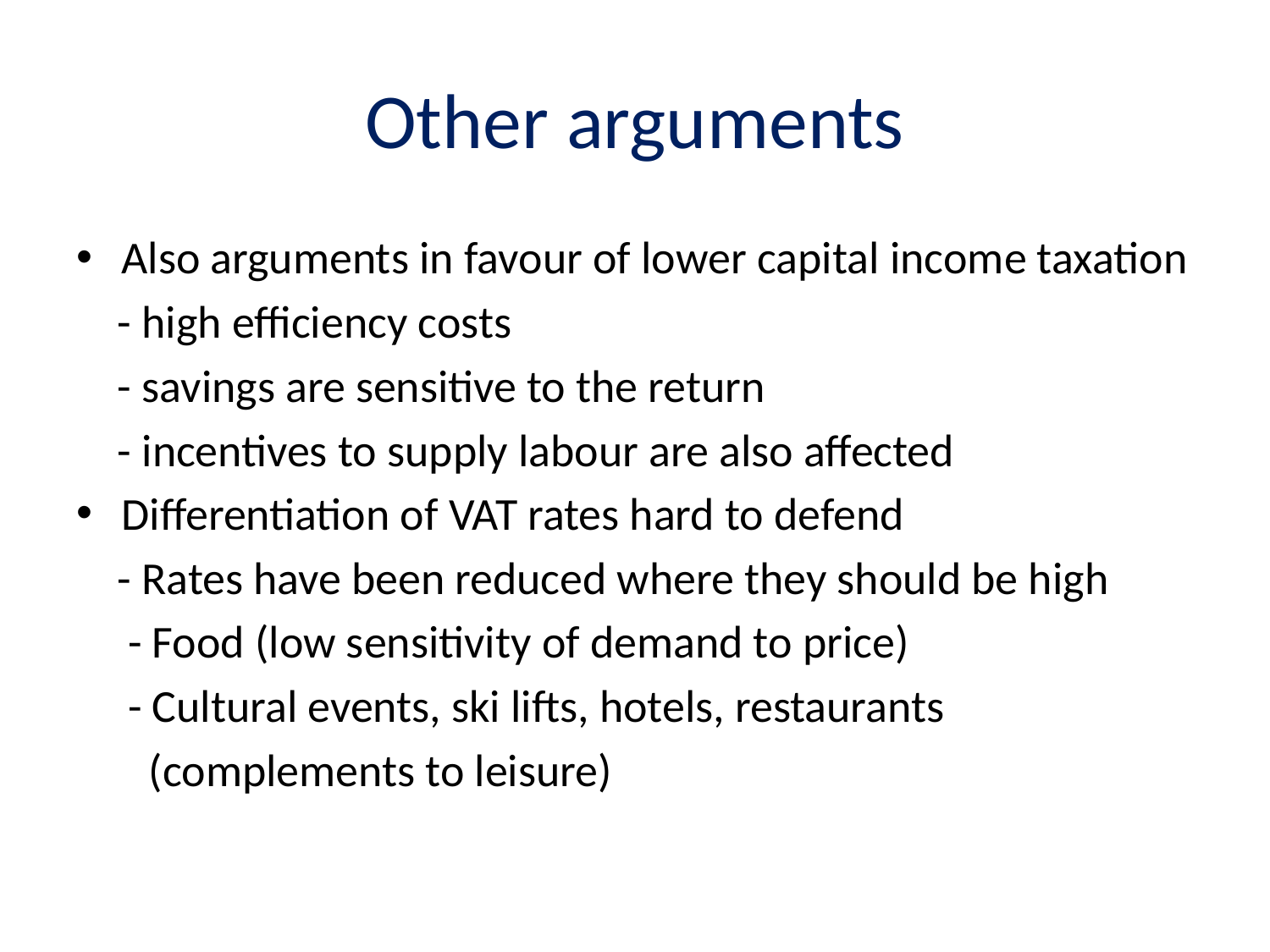

# Other arguments
Also arguments in favour of lower capital income taxation
    - high efficiency costs
    - savings are sensitive to the return
    - incentives to supply labour are also affected
Differentiation of VAT rates hard to defend
    - Rates have been reduced where they should be high
     - Food (low sensitivity of demand to price)
     - Cultural events, ski lifts, hotels, restaurants
       (complements to leisure)